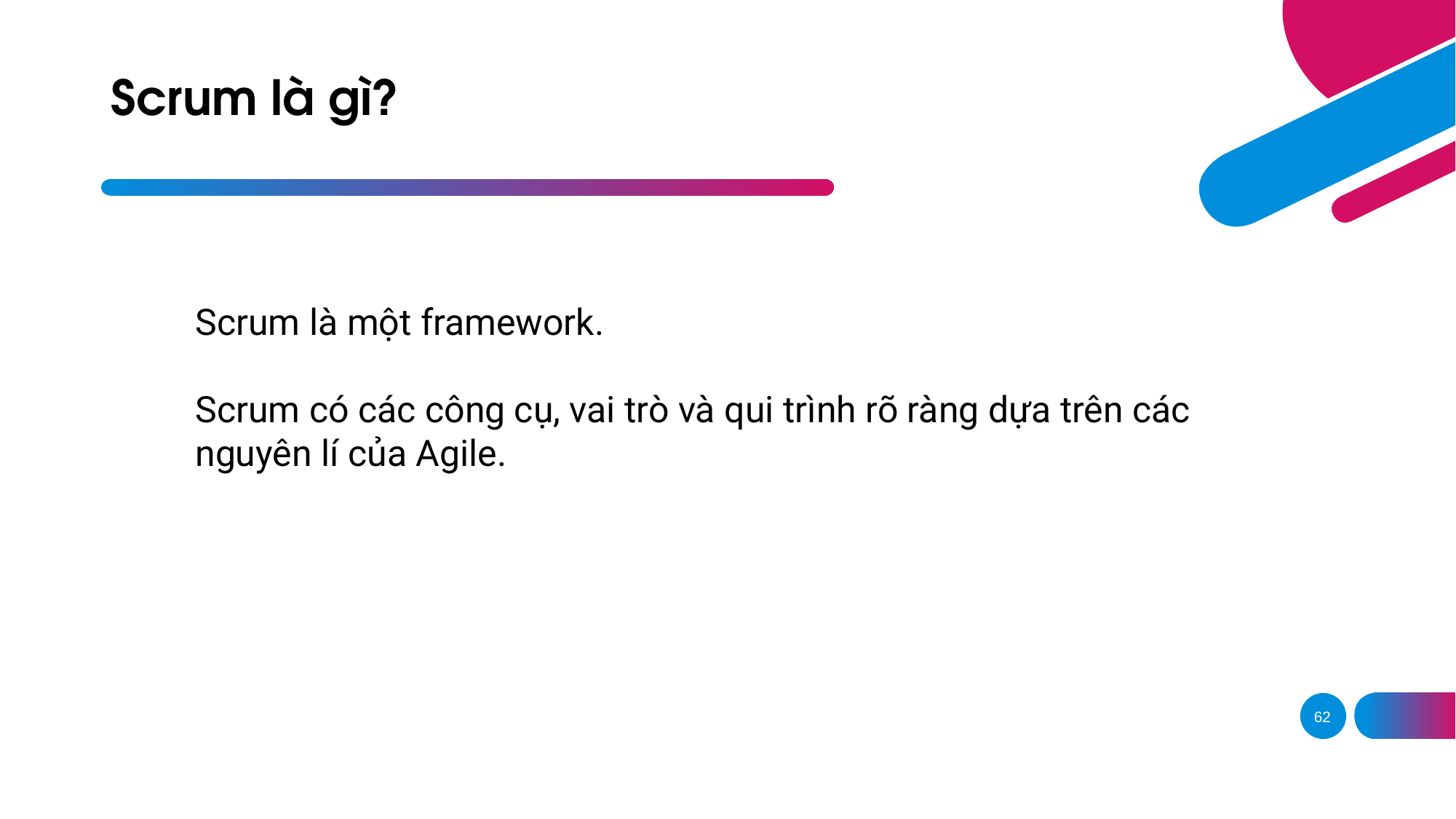

# Scrum là gì?
Scrum là một framework.

Scrum có các công cụ, vai trò và qui trình rõ ràng dựa trên các nguyên lí của Agile.
62